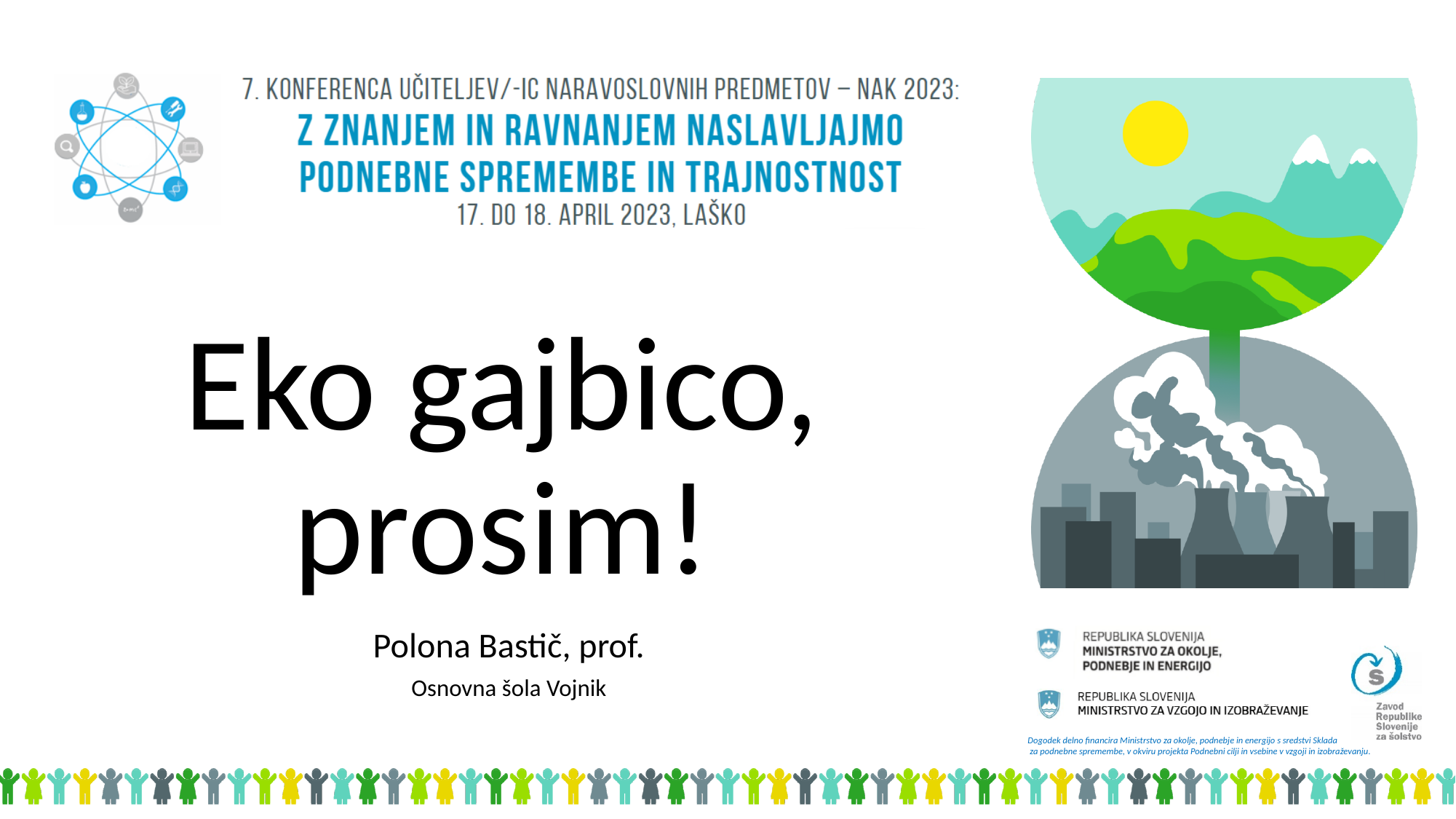

# Eko gajbico, prosim!
Polona Bastič, prof.
Osnovna šola Vojnik